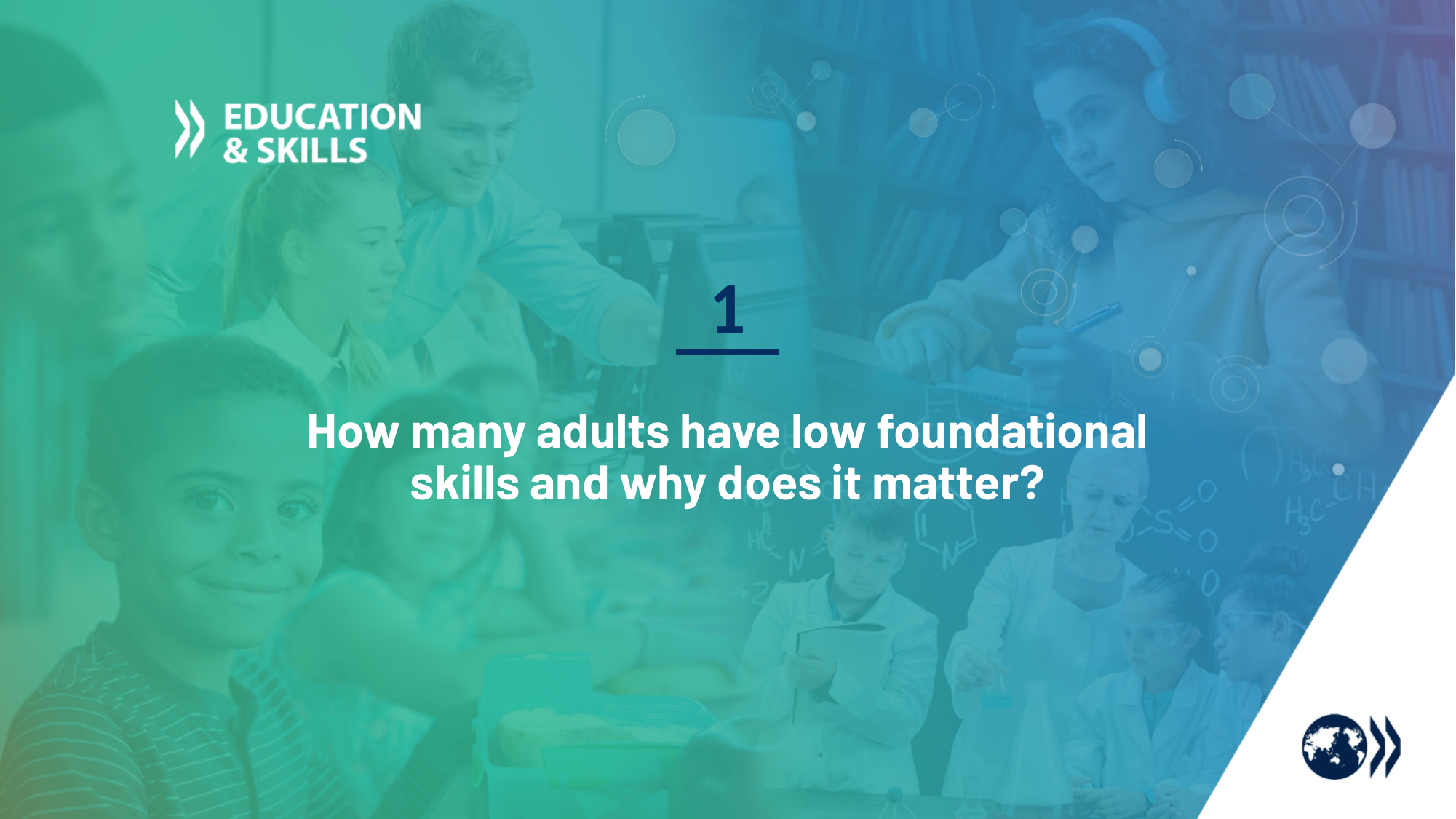

1
How many adults have low foundational skills and why does it matter?